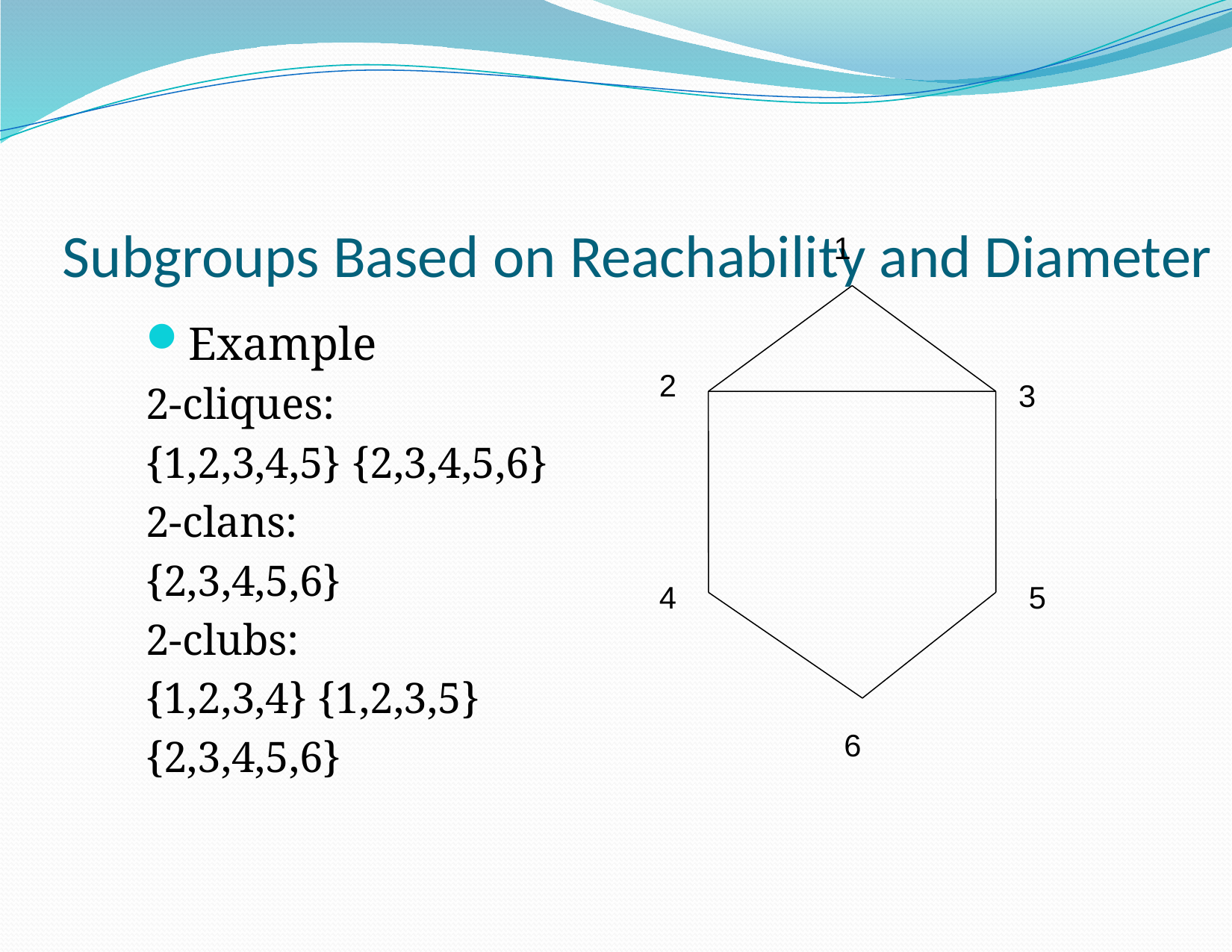

Subgroups Based on Reachability and Diameter
1

Example
2-cliques:
{1,2,3,4,5} {2,3,4,5,6}
2-clans:
{2,3,4,5,6}
2-clubs:
{1,2,3,4} {1,2,3,5}
{2,3,4,5,6}

2
3

4
5

6